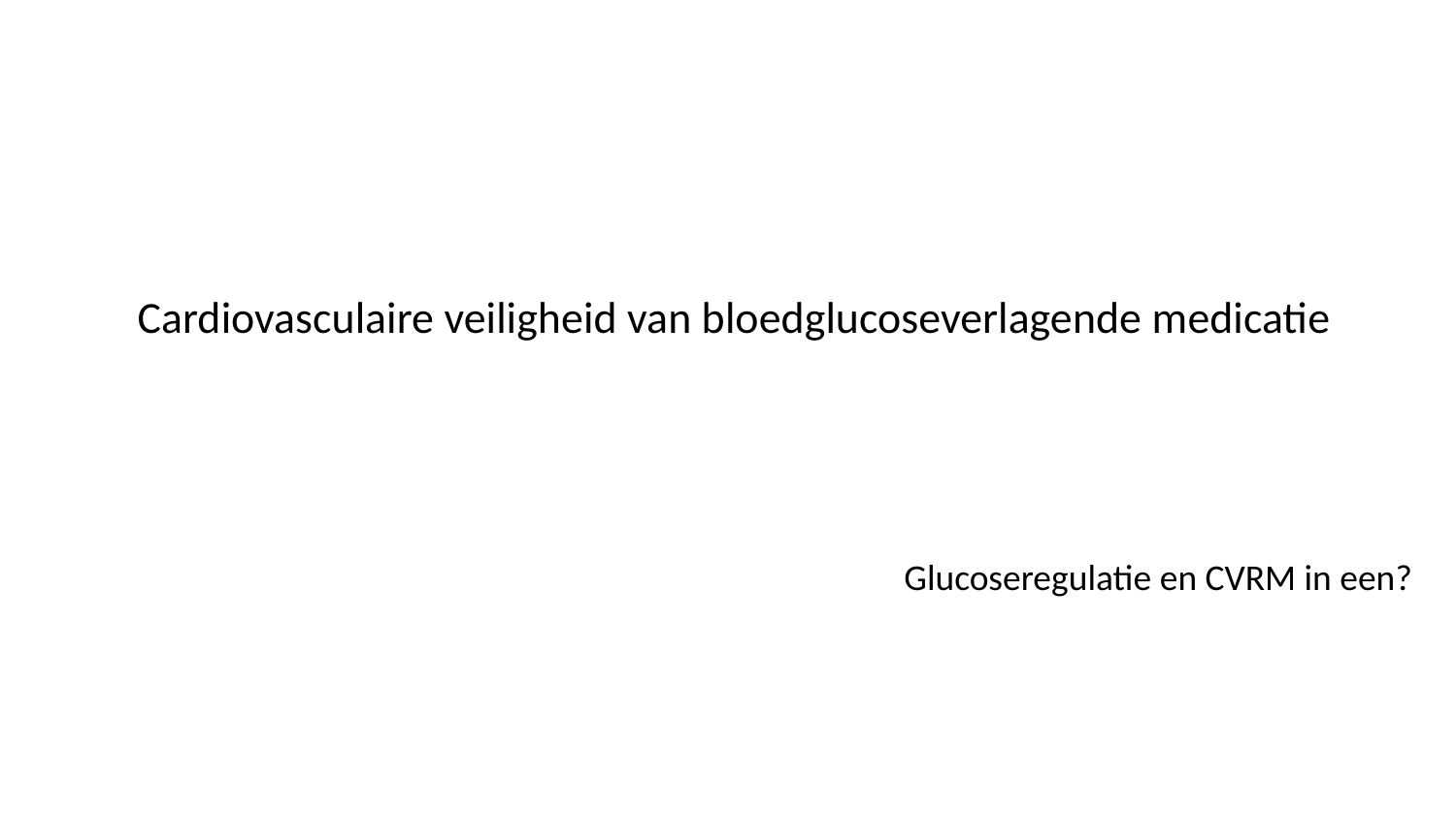

# Cardiovasculaire veiligheid van bloedglucoseverlagende medicatie
Glucoseregulatie en CVRM in een?